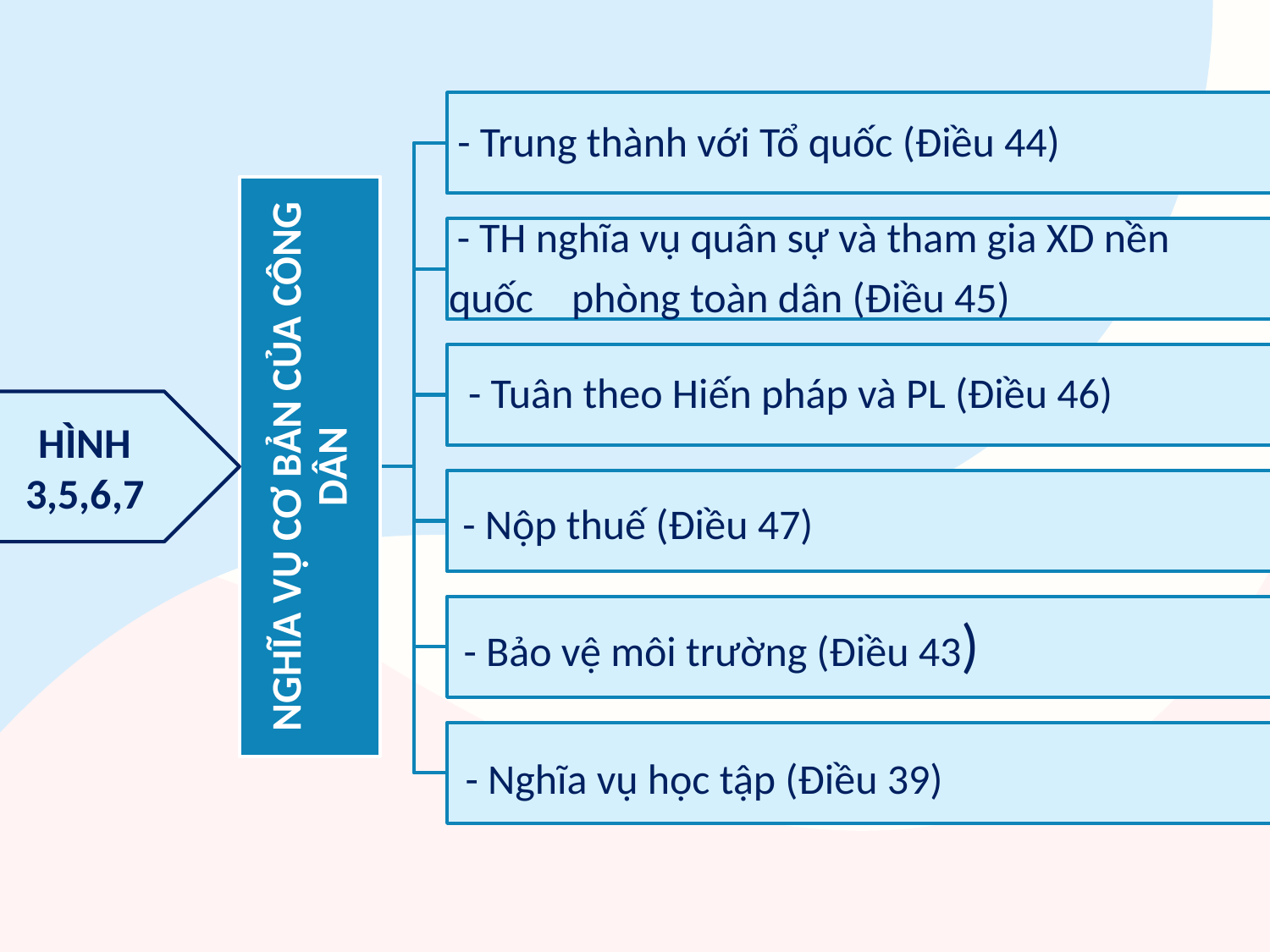

NGHĨA VỤ CƠ BẢN CỦA CÔNG DÂN
 - Trung thành với Tổ quốc (Điều 44)
 - TH nghĩa vụ quân sự và tham gia XD nền
quốc    phòng toàn dân (Điều 45)
  - Tuân theo Hiến pháp và PL (Điều 46)
 - Nộp thuế (Điều 47)
 - Bảo vệ môi trường (Điều 43)
 - Nghĩa vụ học tập (Điều 39)
HÌNH 3,5,6,7